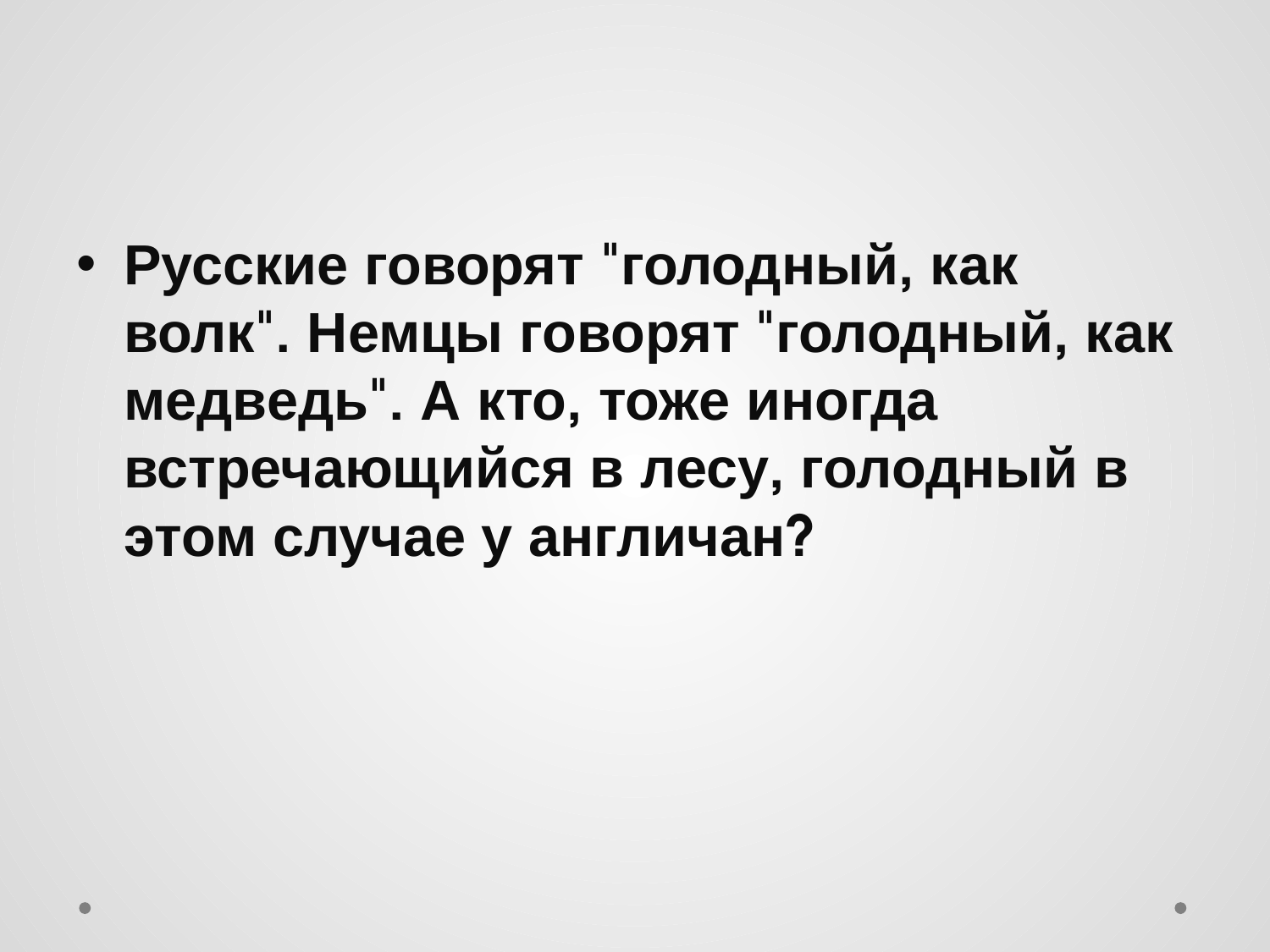

#
Русские говорят "голодный, как волк". Немцы говорят "голодный, как медведь". А кто, тоже иногда встречающийся в лесу, голодный в этом случае у англичан?